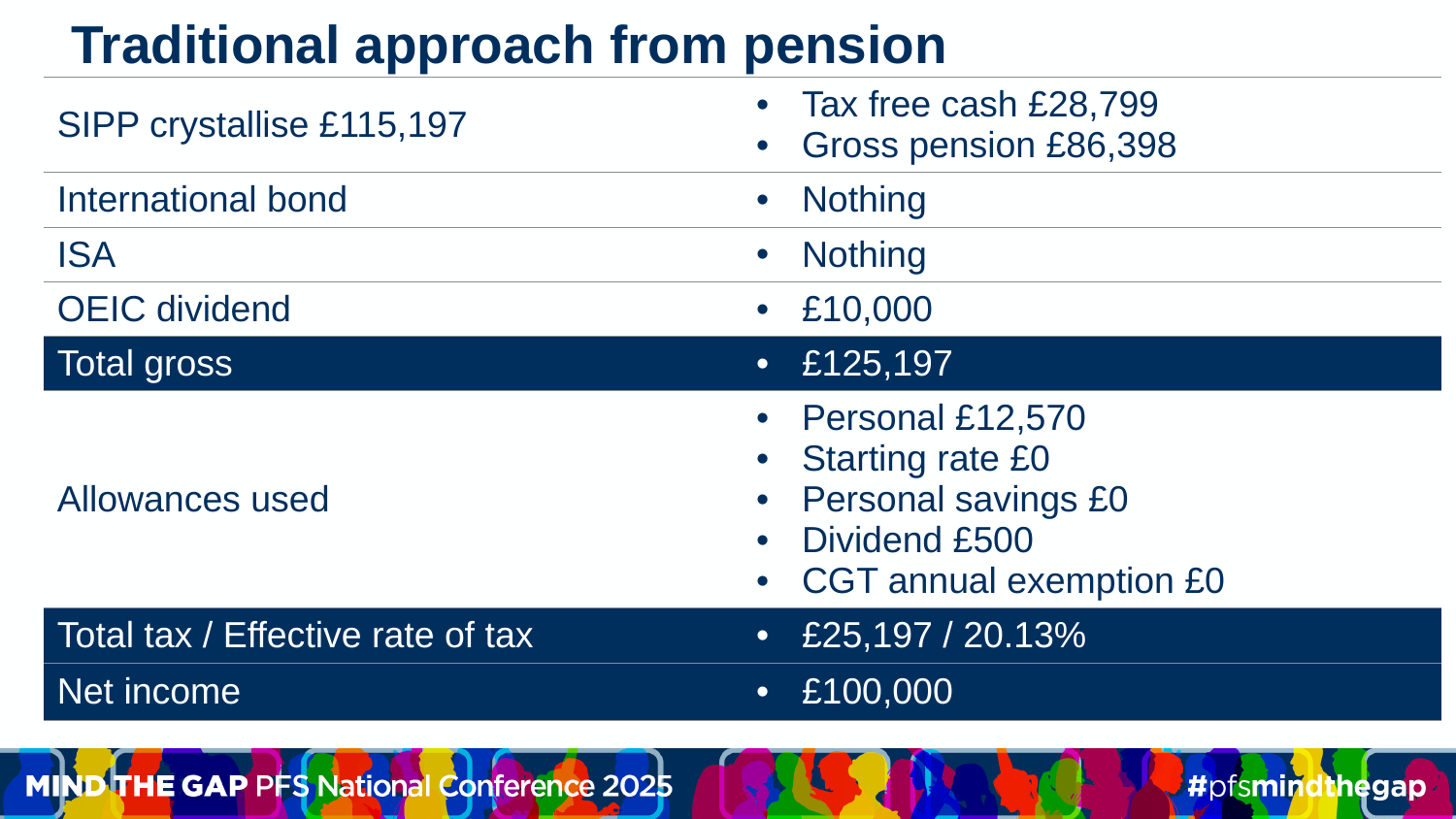

# Traditional approach from pension
| SIPP crystallise £115,197 | Tax free cash £28,799 Gross pension £86,398 |
| --- | --- |
| International bond | Nothing |
| ISA | Nothing |
| OEIC dividend | £10,000 |
| Total gross | £125,197 |
| Allowances used | Personal £12,570 Starting rate £0 Personal savings £0 Dividend £500 CGT annual exemption £0 |
| Total tax / Effective rate of tax | £25,197 / 20.13% |
| Net income | £100,000 |